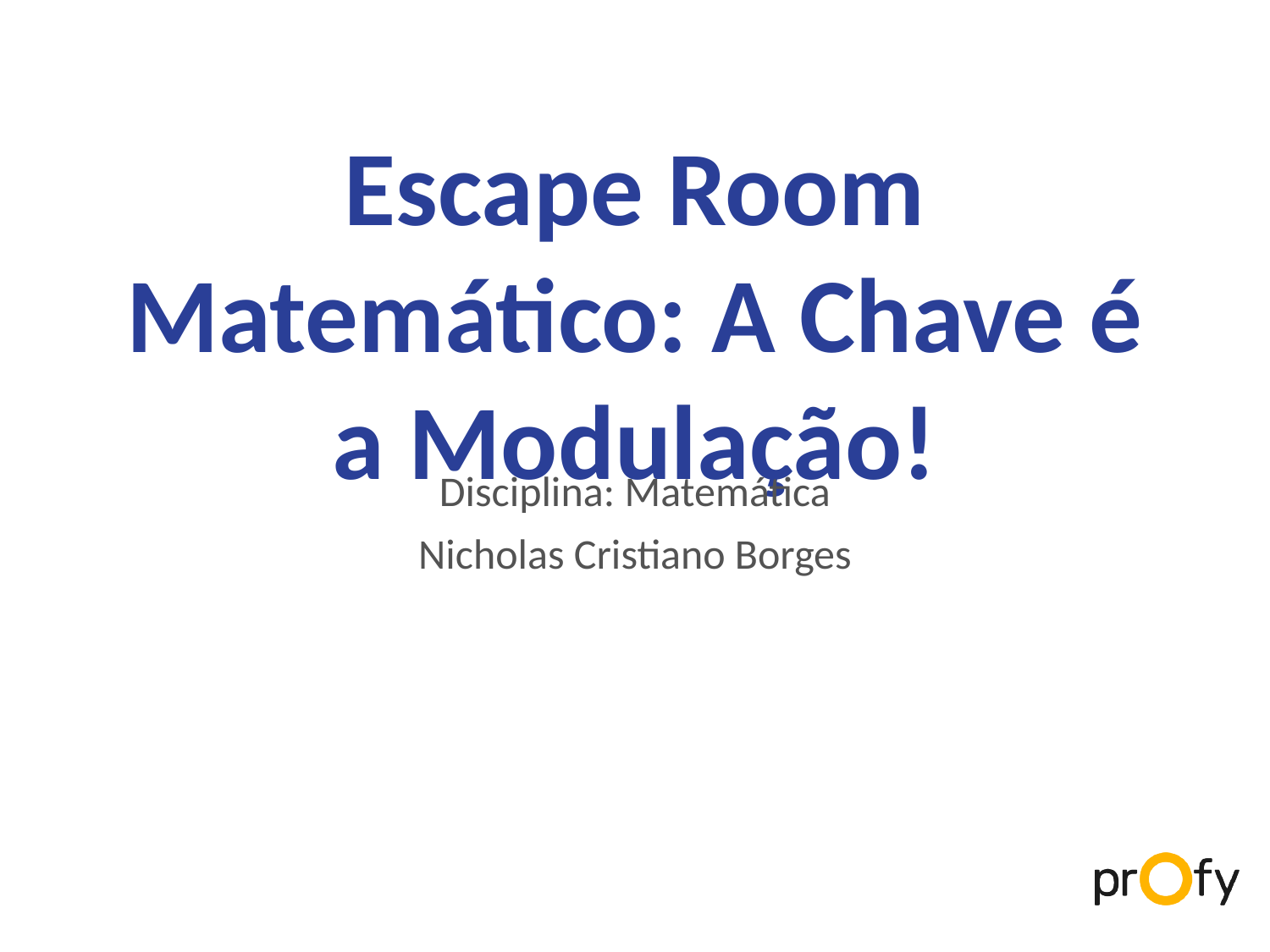

# Escape Room Matemático: A Chave é a Modulação!
Disciplina: Matemática
Nicholas Cristiano Borges